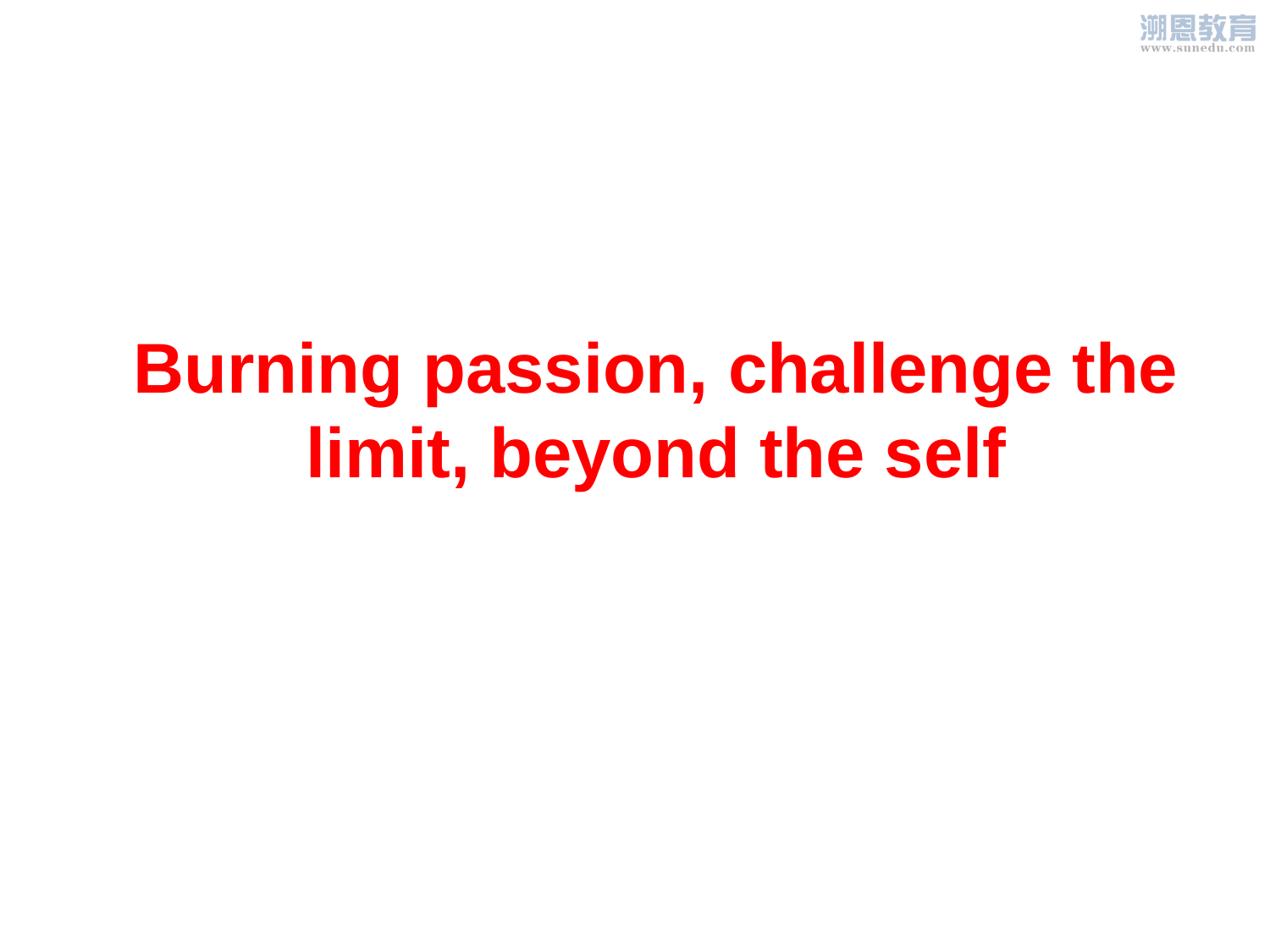

Burning passion, challenge the limit, beyond the self